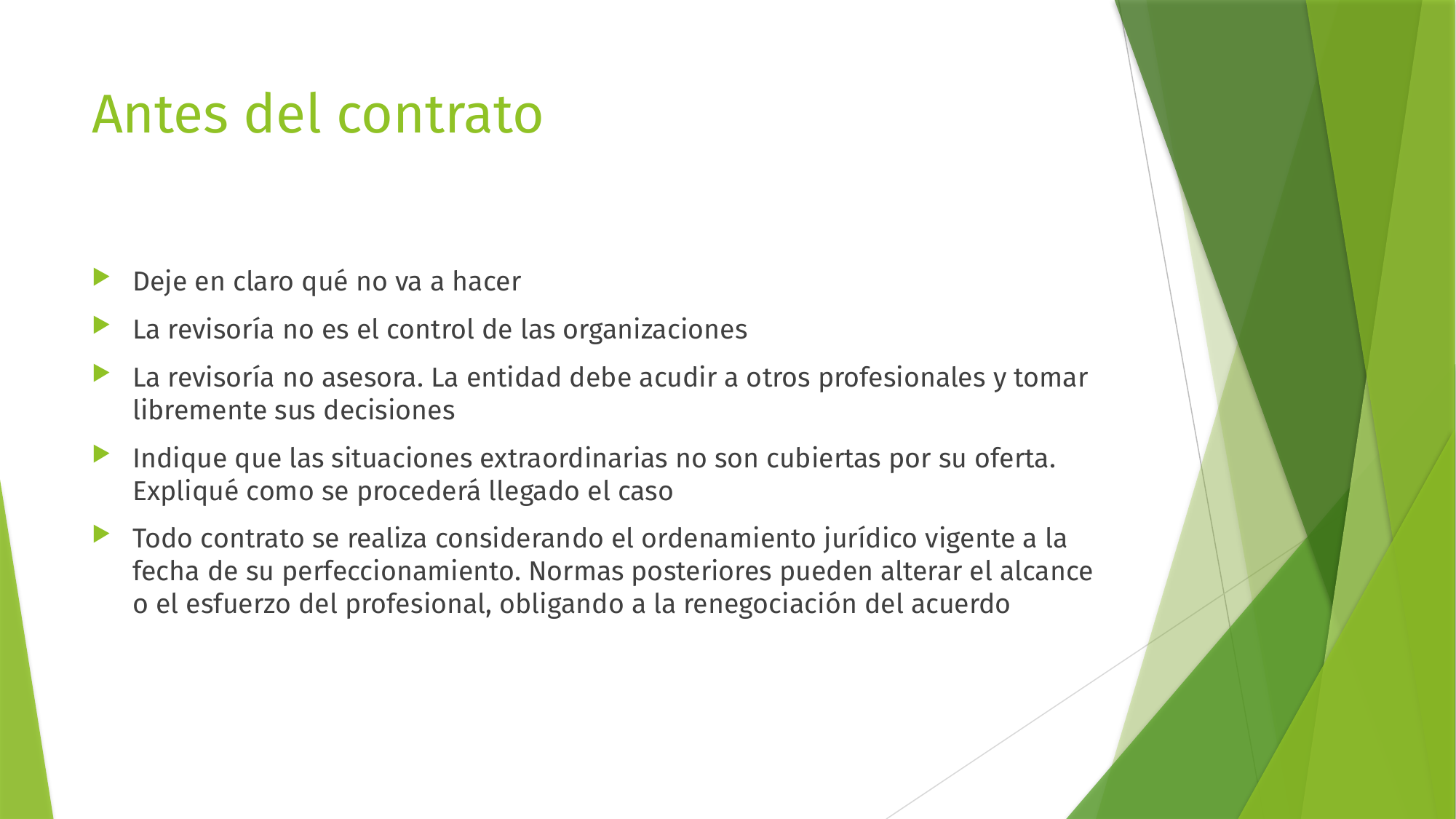

# Antes del contrato
Deje en claro qué no va a hacer
La revisoría no es el control de las organizaciones
La revisoría no asesora. La entidad debe acudir a otros profesionales y tomar libremente sus decisiones
Indique que las situaciones extraordinarias no son cubiertas por su oferta. Expliqué como se procederá llegado el caso
Todo contrato se realiza considerando el ordenamiento jurídico vigente a la fecha de su perfeccionamiento. Normas posteriores pueden alterar el alcance o el esfuerzo del profesional, obligando a la renegociación del acuerdo